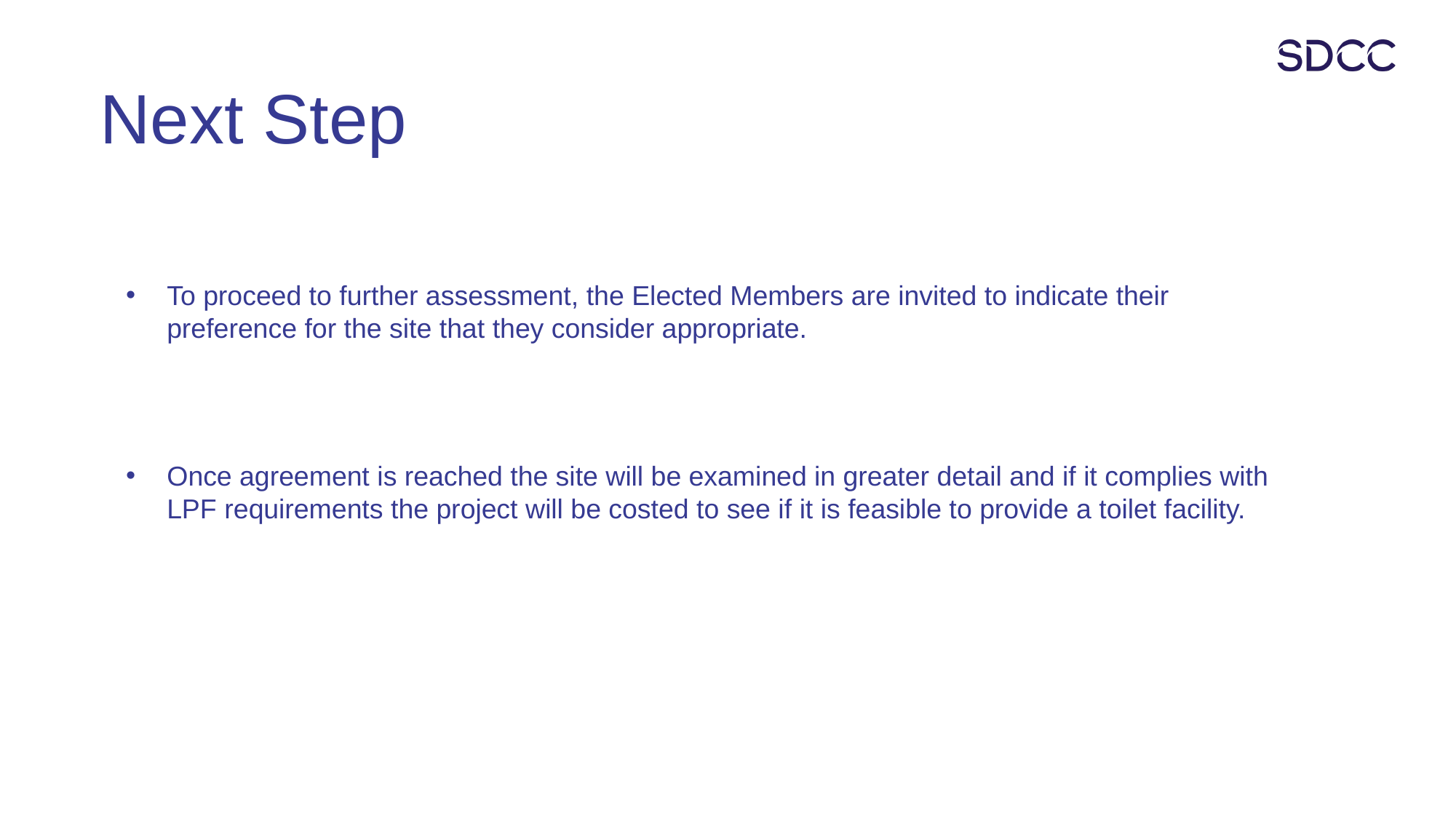

# Next Step

To proceed to further assessment, the Elected Members are invited to indicate their preference for the site that they consider appropriate.

Once agreement is reached the site will be examined in greater detail and if it complies with LPF requirements the project will be costed to see if it is feasible to provide a toilet facility.